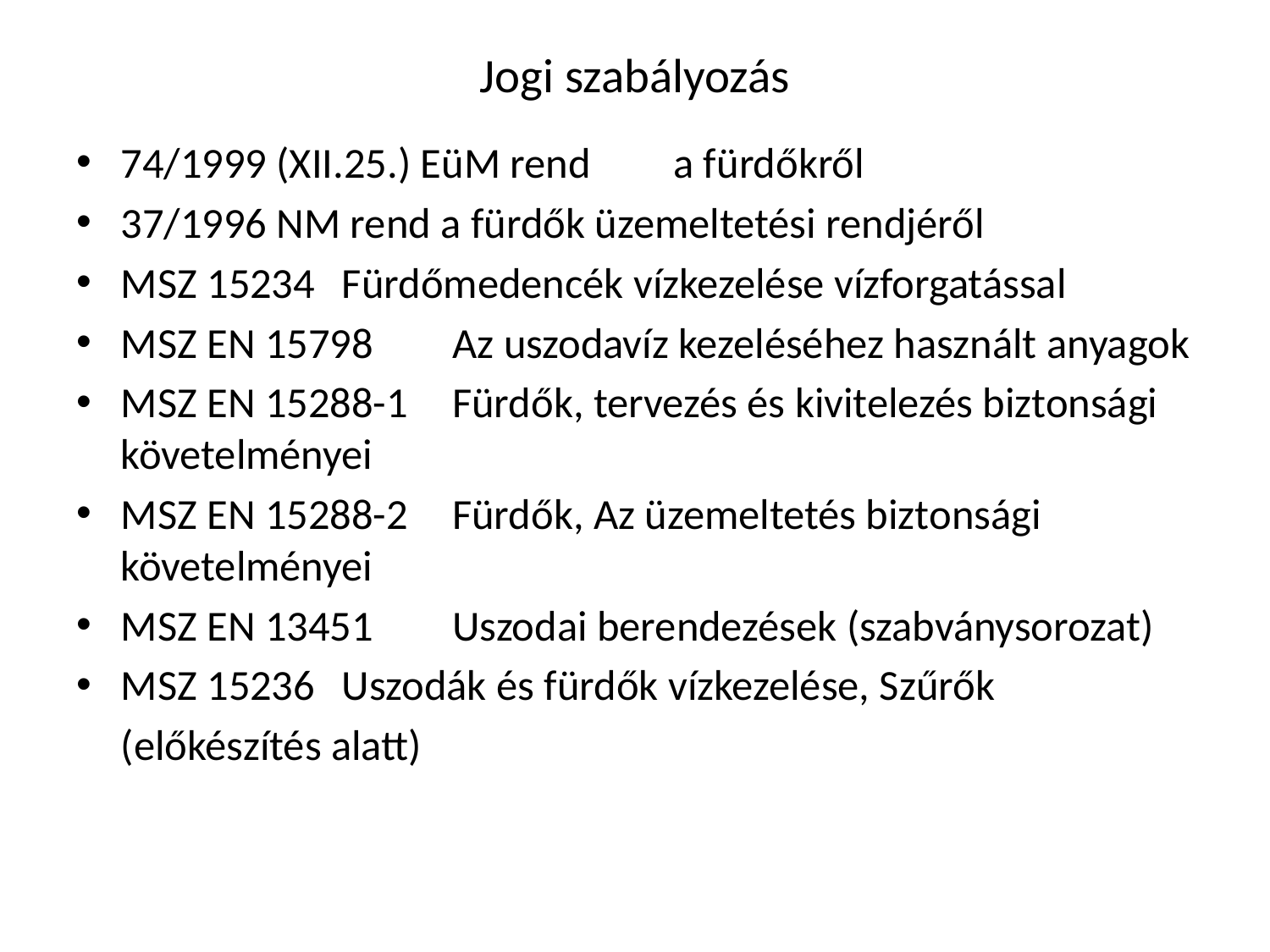

# Jogi szabályozás
74/1999 (XII.25.) EüM rend	a fürdőkről
37/1996 NM rend a fürdők üzemeltetési rendjéről
MSZ 15234	Fürdőmedencék vízkezelése vízforgatással
MSZ EN 15798	Az uszodavíz kezeléséhez használt anyagok
MSZ EN 15288-1		Fürdők, tervezés és kivitelezés biztonsági követelményei
MSZ EN 15288-2		Fürdők, Az üzemeltetés biztonsági követelményei
MSZ EN 13451		Uszodai berendezések (szabványsorozat)
MSZ 15236	Uszodák és fürdők vízkezelése, Szűrők
					(előkészítés alatt)